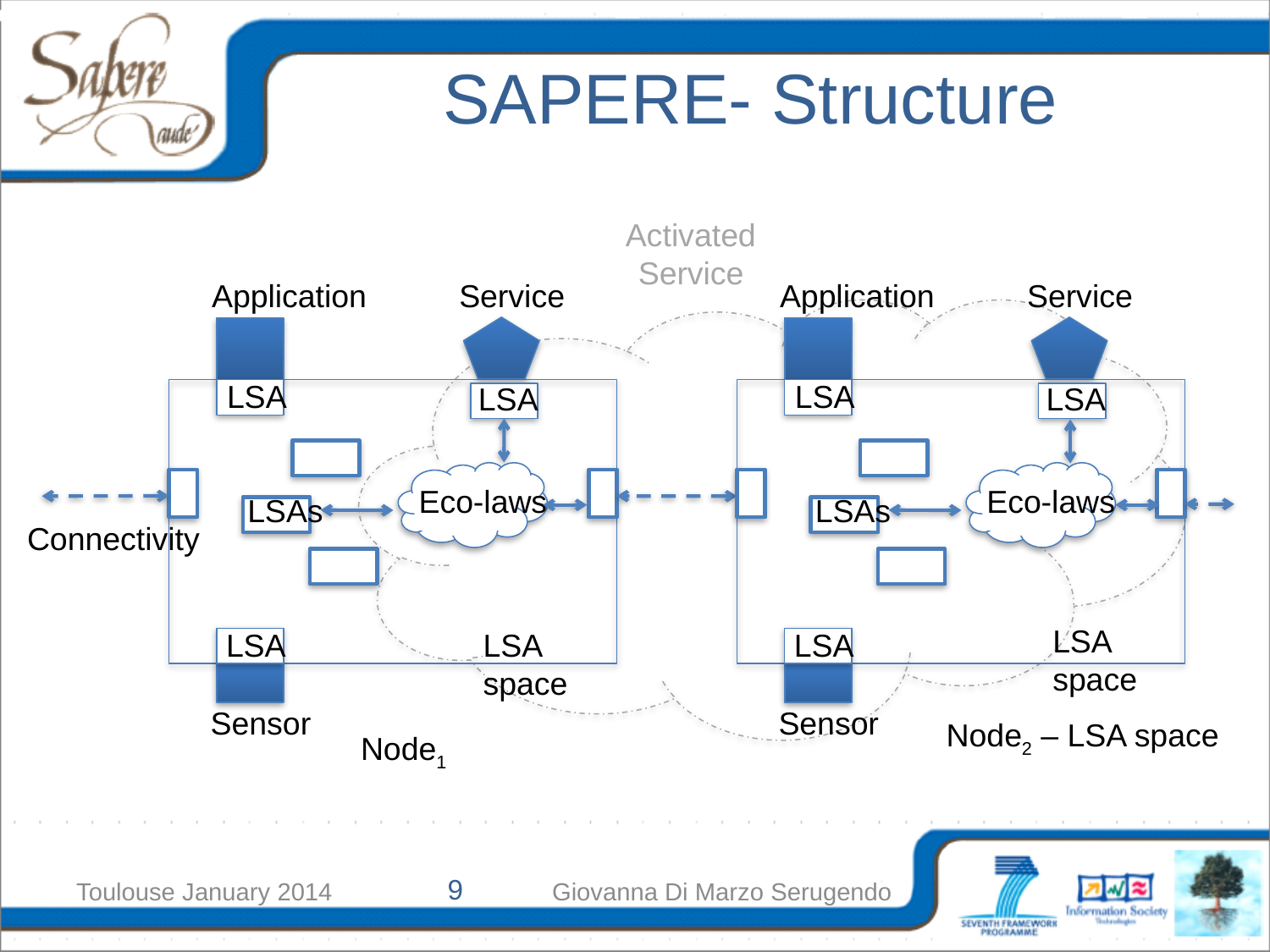

# SAPERE- Structure
Activated
Service
Application
Service
Application
Service

LSA
LSA
LSA
LSA

Eco-laws
Eco-laws
LSAs
LSAs

LSA space
LSA
LSA space
LSA

Sensor
Sensor
Node2 – LSA space
Node1
Connectivity
Toulouse January 2014
9
Giovanna Di Marzo Serugendo